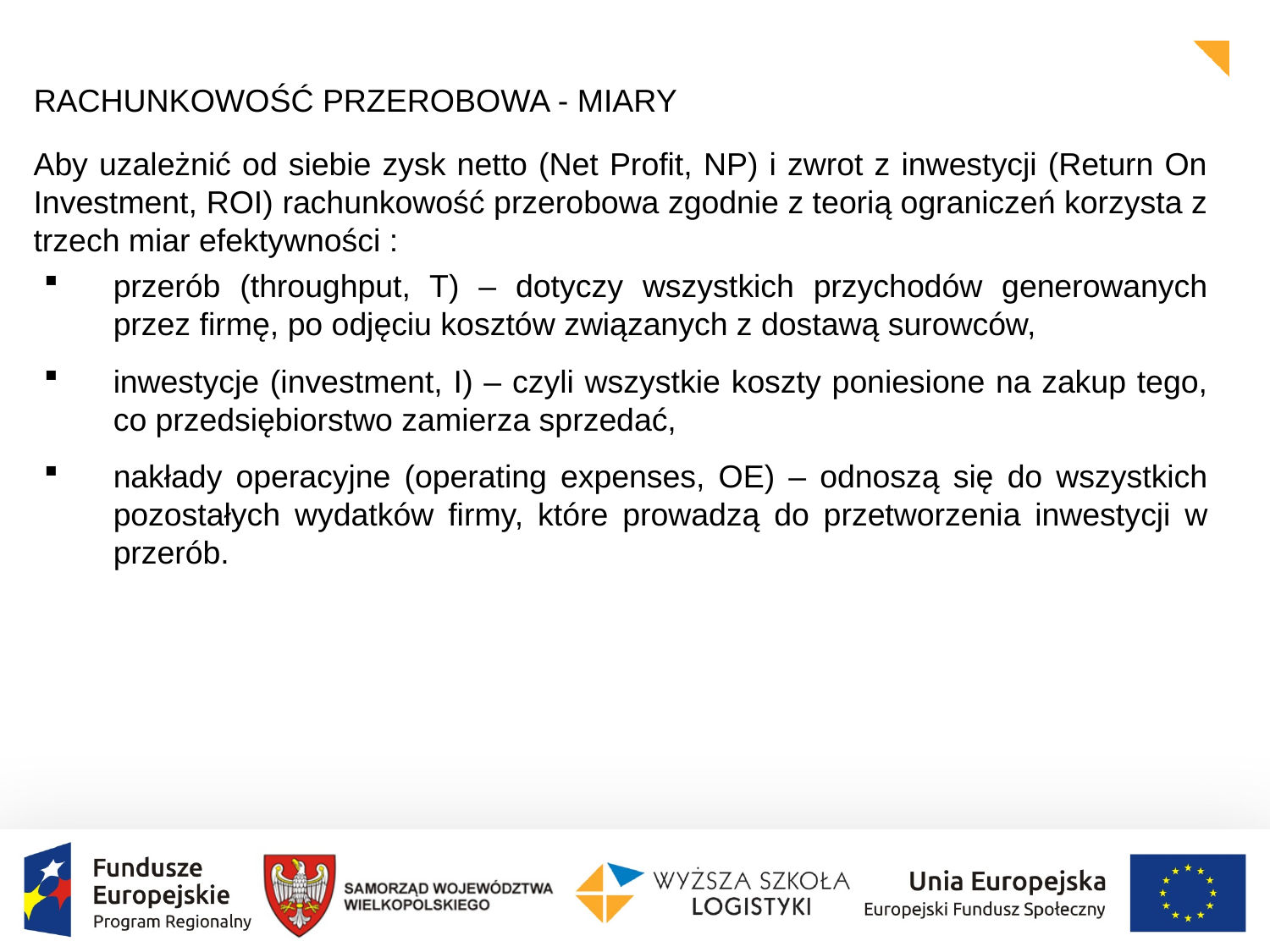

RACHUNKOWOŚĆ PRZEROBOWA - MIARY
Aby uzależnić od siebie zysk netto (Net Profit, NP) i zwrot z inwestycji (Return On Investment, ROI) rachunkowość przerobowa zgodnie z teorią ograniczeń korzysta z trzech miar efektywności :
przerób (throughput, T) – dotyczy wszystkich przychodów generowanych przez firmę, po odjęciu kosztów związanych z dostawą surowców,
inwestycje (investment, I) – czyli wszystkie koszty poniesione na zakup tego, co przedsiębiorstwo zamierza sprzedać,
nakłady operacyjne (operating expenses, OE) – odnoszą się do wszystkich pozostałych wydatków firmy, które prowadzą do przetworzenia inwestycji w przerób.